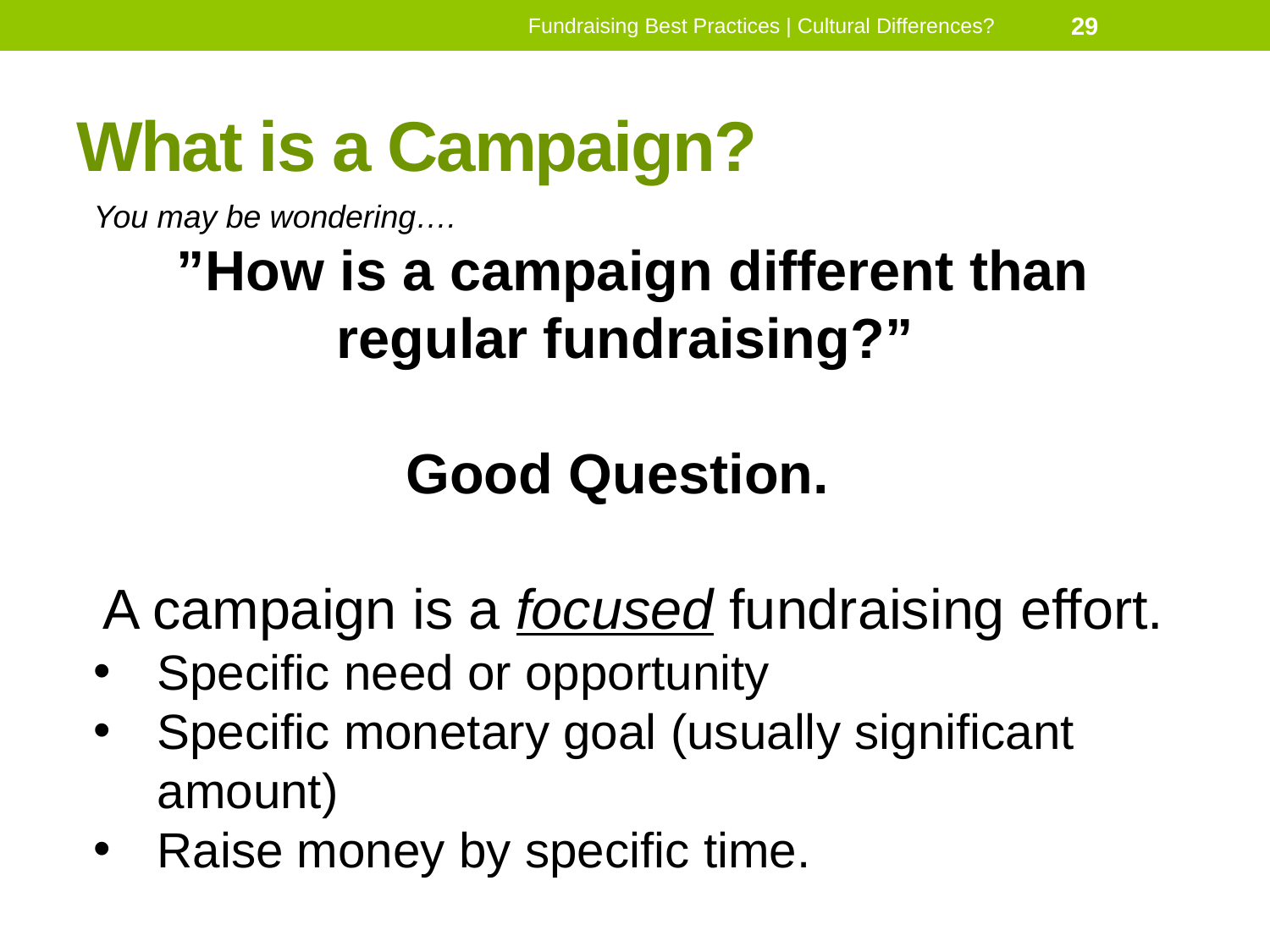

Fundraising Best Practices | Cultural Differences?
29
# What is a Campaign?
You may be wondering….
”How is a campaign different than regular fundraising?”

Good Question.

A campaign is a focused fundraising effort.
Specific need or opportunity
Specific monetary goal (usually significant amount)
Raise money by specific time.